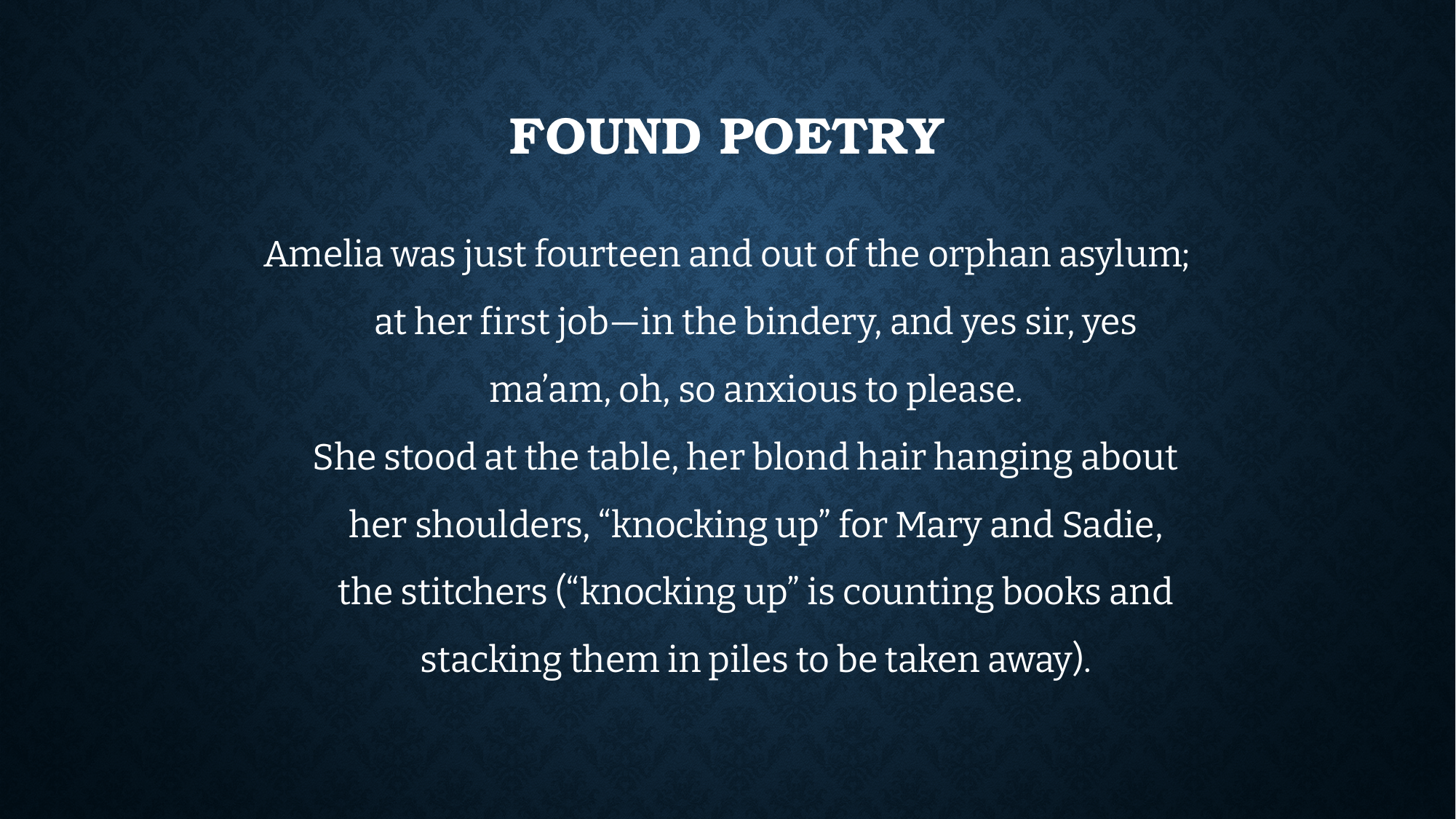

# Found poetry
Amelia was just fourteen and out of the orphan asylum;
        at her first job—in the bindery, and yes sir, yes
        ma’am, oh, so anxious to please.
     She stood at the table, her blond hair hanging about
        her shoulders, “knocking up” for Mary and Sadie,
        the stitchers (“knocking up” is counting books and
        stacking them in piles to be taken away).